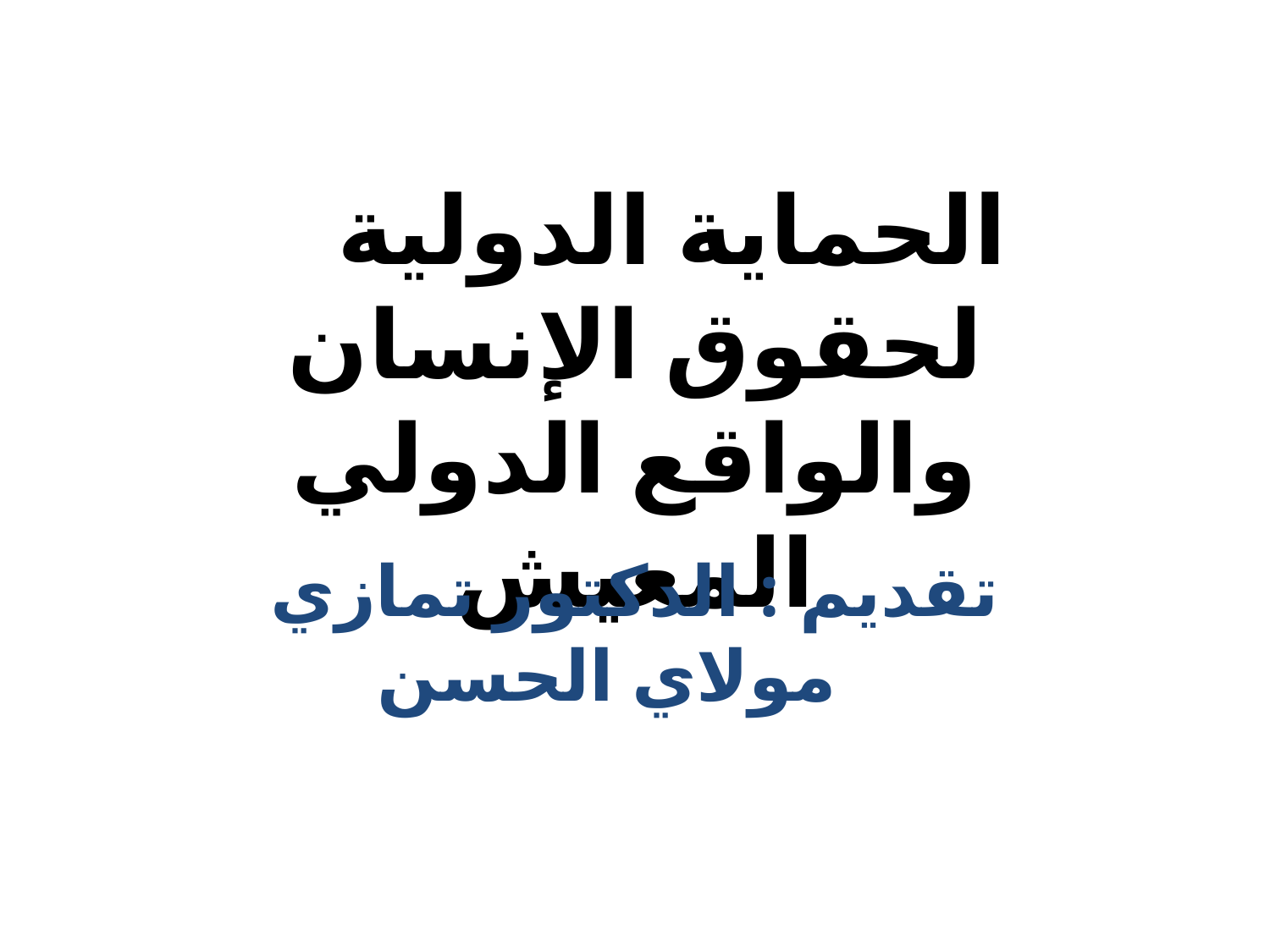

# الحماية الدولية لحقوق الإنسان والواقع الدولي المعيش
تقديم : الدكتور تمازي مولاي الحسن